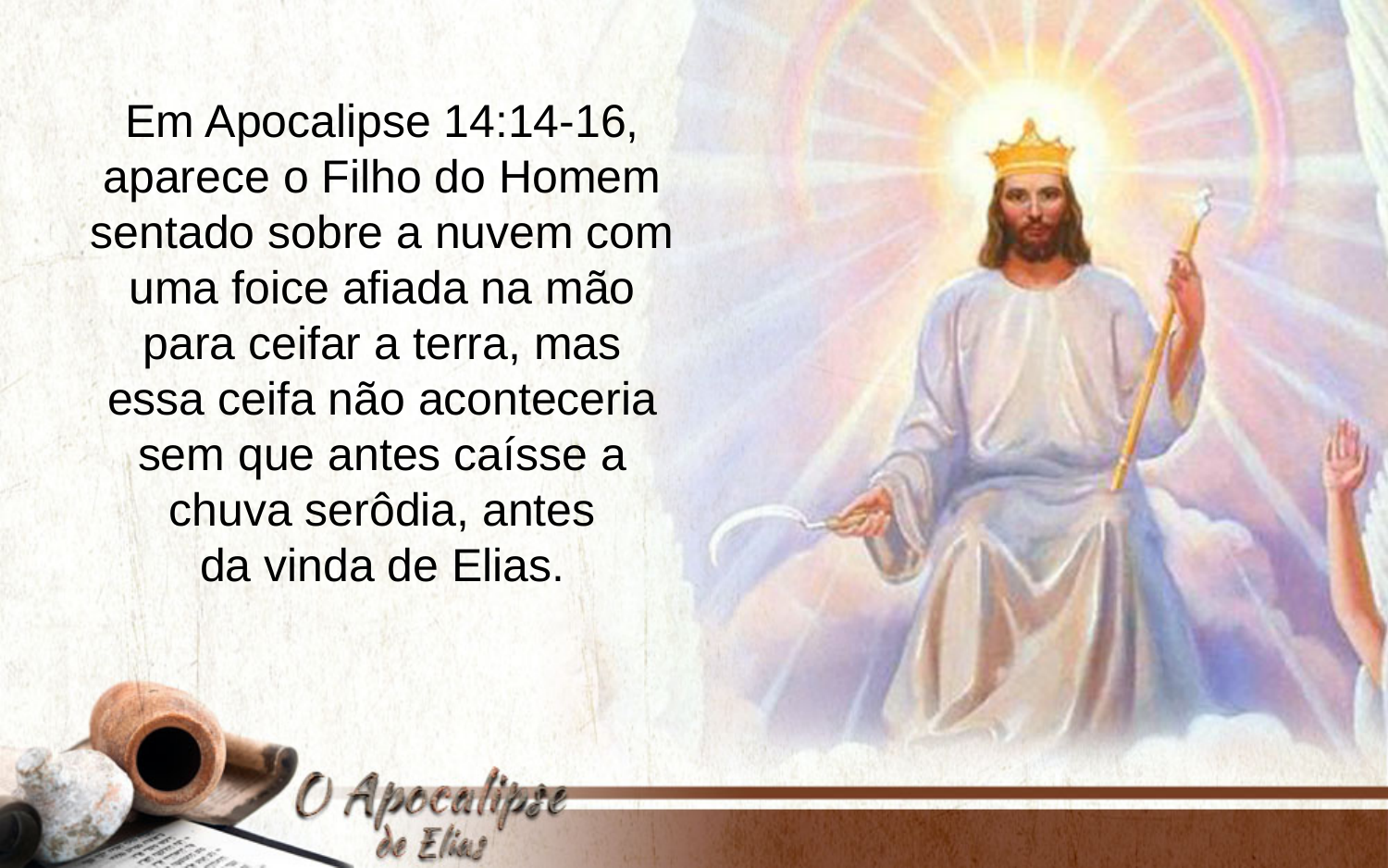

Em Apocalipse 14:14-16, aparece o Filho do Homem sentado sobre a nuvem com uma foice afiada na mão para ceifar a terra, mas
essa ceifa não aconteceria sem que antes caísse a chuva serôdia, antes
da vinda de Elias.